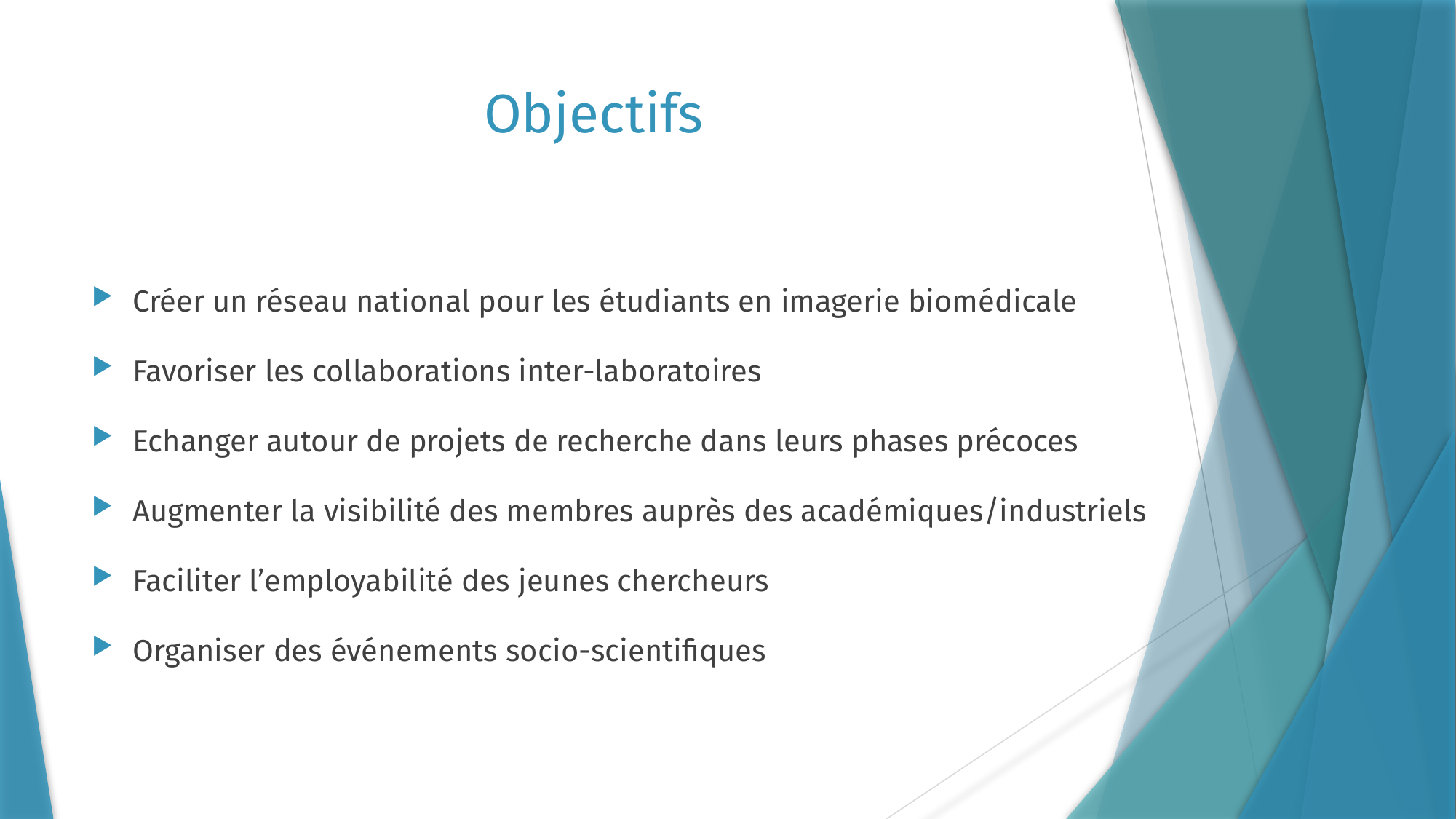

# Objectifs
Créer un réseau national pour les étudiants en imagerie biomédicale
Favoriser les collaborations inter-laboratoires
Echanger autour de projets de recherche dans leurs phases précoces
Augmenter la visibilité des membres auprès des académiques/industriels
Faciliter l’employabilité des jeunes chercheurs
Organiser des événements socio-scientifiques